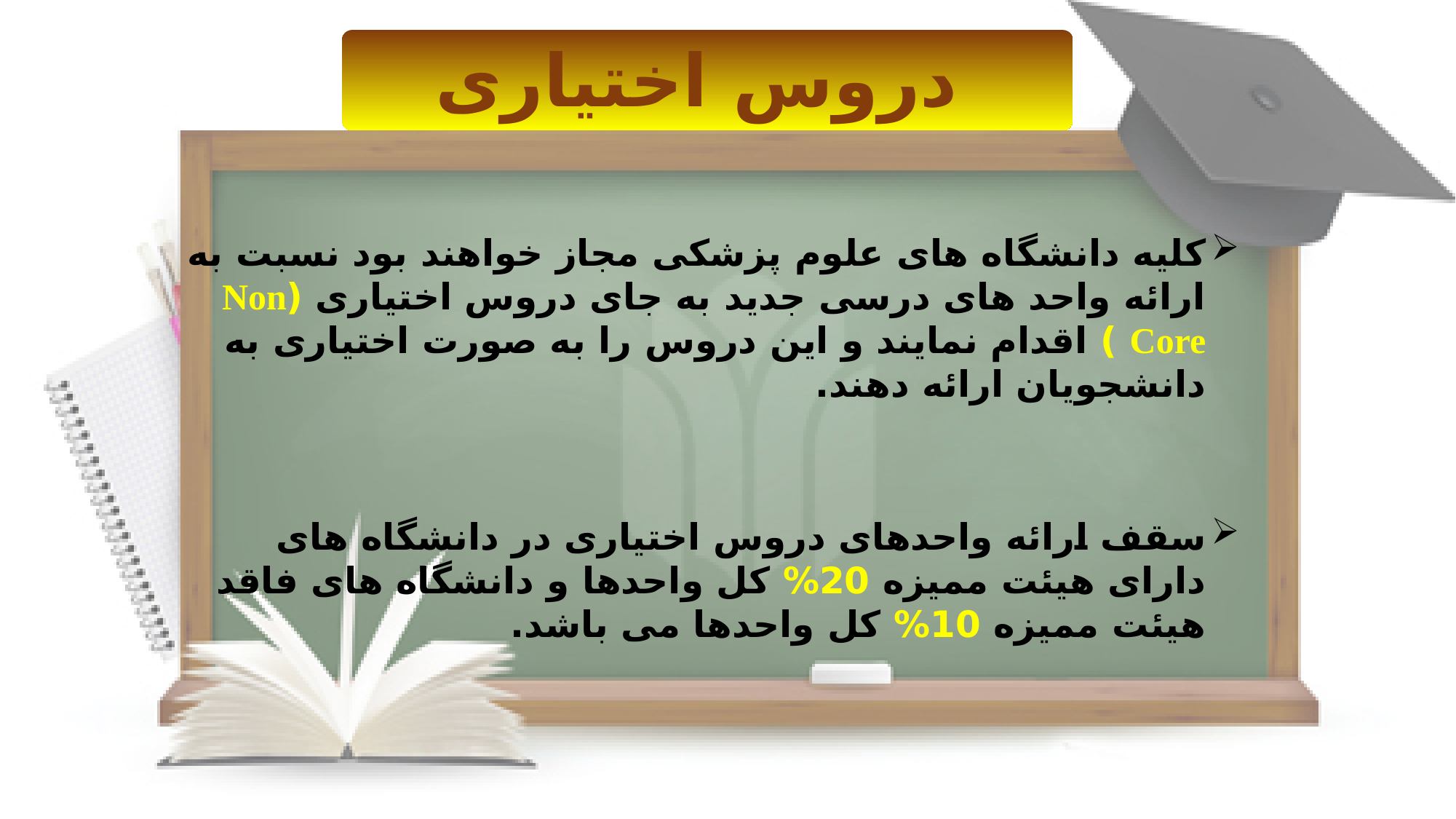

دروس اختیاری
کلیه دانشگاه های علوم پزشکی مجاز خواهند بود نسبت به ارائه واحد های درسی جدید به جای دروس اختیاری (Non Core ) اقدام نمایند و این دروس را به صورت اختیاری به دانشجویان ارائه دهند.

سقف ارائه واحدهای دروس اختیاری در دانشگاه های دارای هیئت ممیزه 20% کل واحدها و دانشگاه های فاقد هیئت ممیزه 10% کل واحدها می باشد.